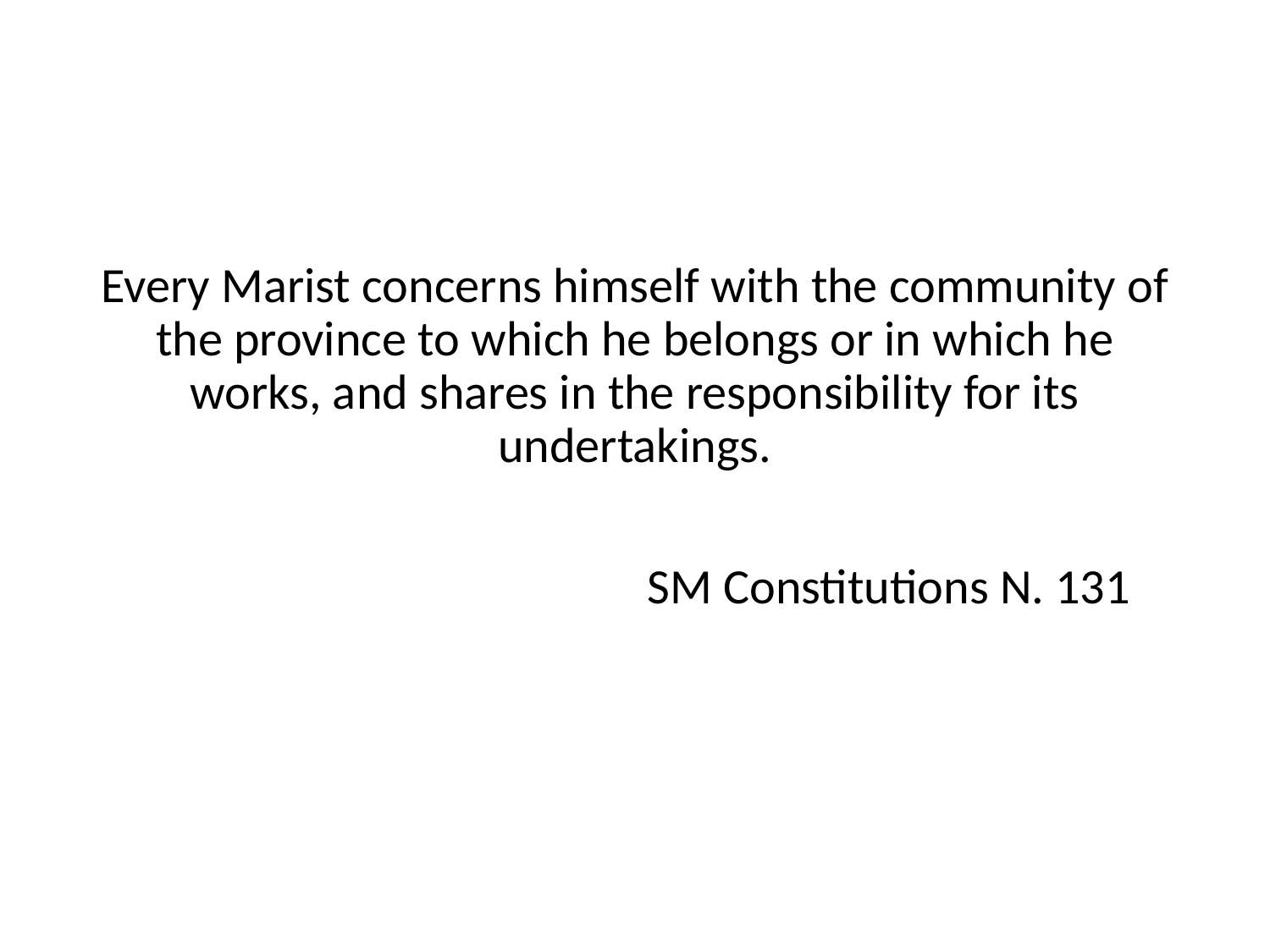

Every Marist concerns himself with the community of the province to which he belongs or in which he works, and shares in the responsibility for its undertakings.

				SM Constitutions N. 131